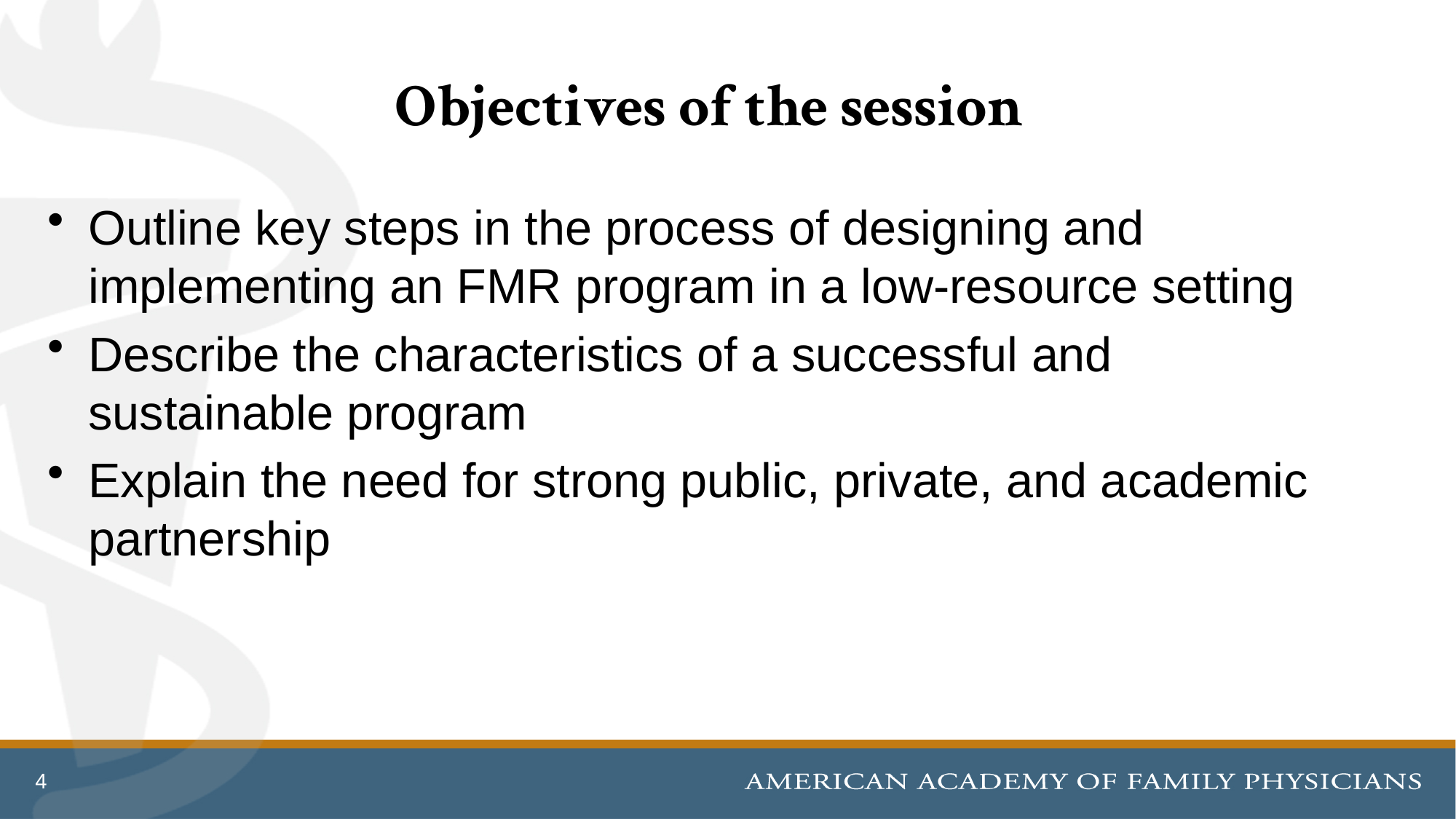

# Objectives of the session
Outline key steps in the process of designing and implementing an FMR program in a low-resource setting
Describe the characteristics of a successful and sustainable program
Explain the need for strong public, private, and academic partnership
4